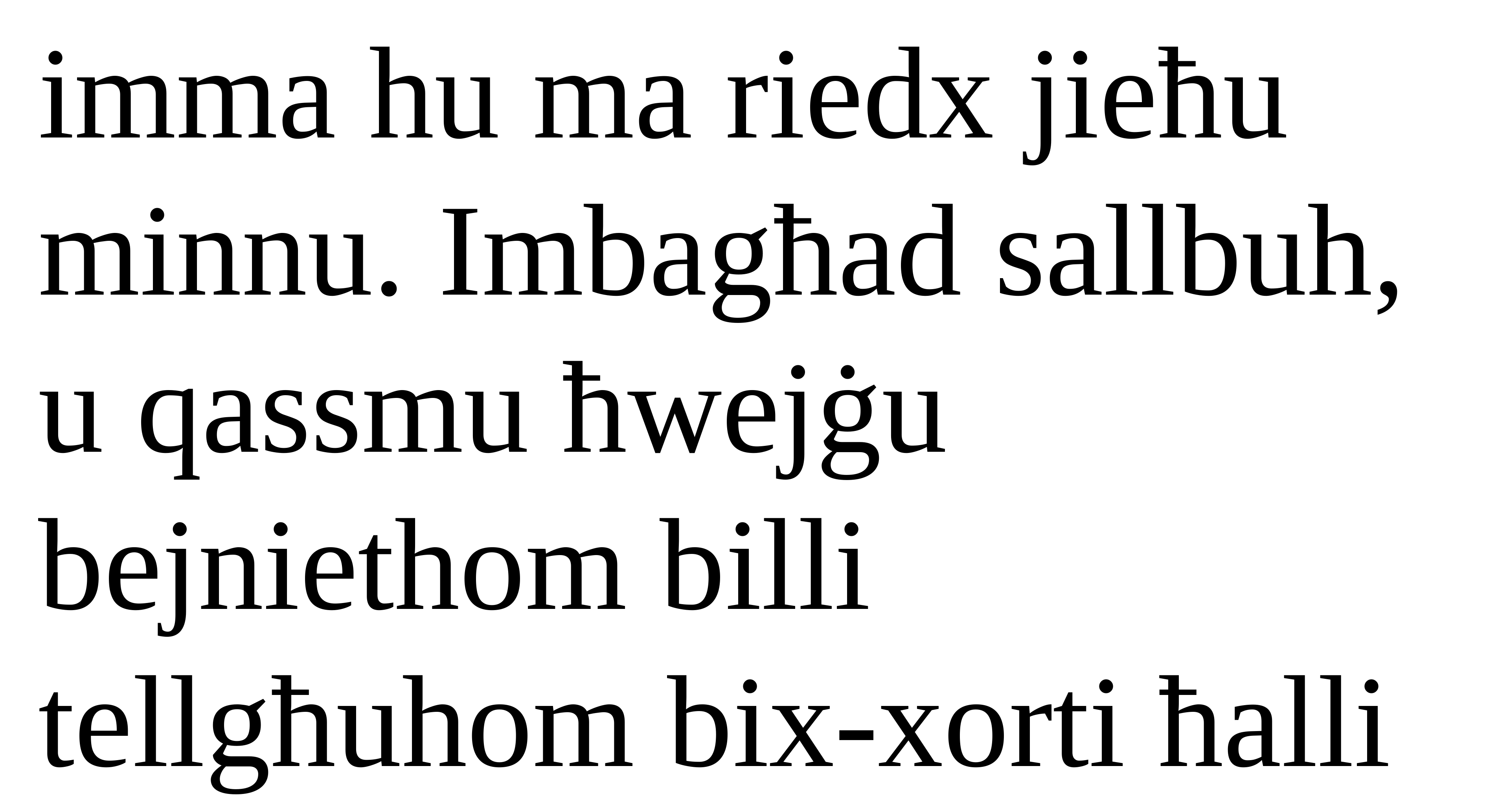

imma hu ma riedx jieħu minnu. Imbagħad sallbuh, u qassmu ħwejġu bejniethom billi tellgħuhom bix-xorti ħalli